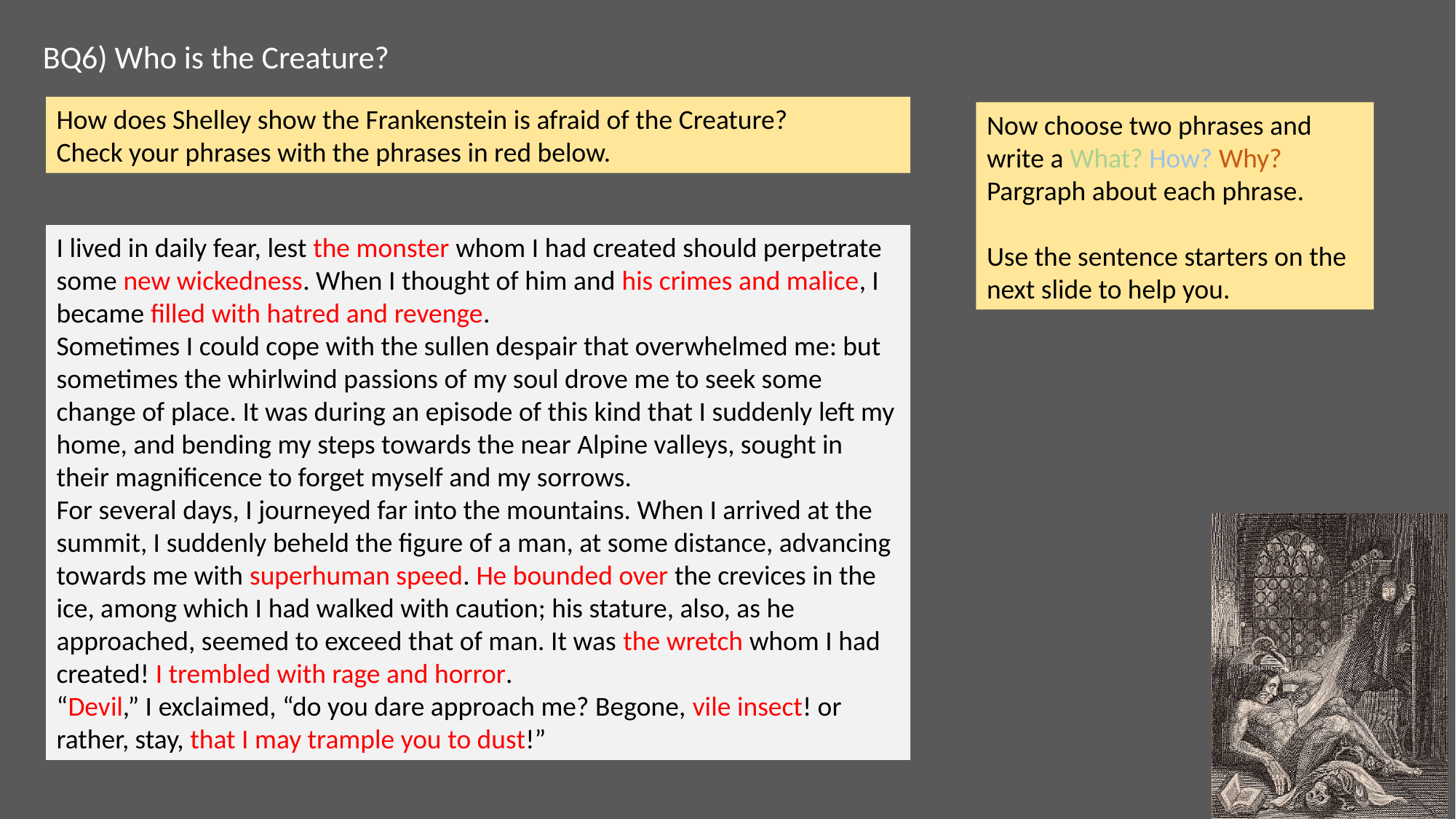

# BQ6) Who is the Creature?
How does Shelley show the Frankenstein is afraid of the Creature?
Check your phrases with the phrases in red below.
Now choose two phrases and write a What? How? Why?  Pargraph about each phrase.

Use the sentence starters on the next slide to help you.
I lived in daily fear, lest the monster whom I had created should perpetrate some new wickedness. When I thought of him and his crimes and malice, I became filled with hatred and revenge.
Sometimes I could cope with the sullen despair that overwhelmed me: but sometimes the whirlwind passions of my soul drove me to seek some change of place. It was during an episode of this kind that I suddenly left my home, and bending my steps towards the near Alpine valleys, sought in their magnificence to forget myself and my sorrows.
For several days, I journeyed far into the mountains. When I arrived at the summit, I suddenly beheld the figure of a man, at some distance, advancing towards me with superhuman speed. He bounded over the crevices in the ice, among which I had walked with caution; his stature, also, as he approached, seemed to exceed that of man. It was the wretch whom I had created! I trembled with rage and horror.
“Devil,” I exclaimed, “do you dare approach me? Begone, vile insect! or rather, stay, that I may trample you to dust!”